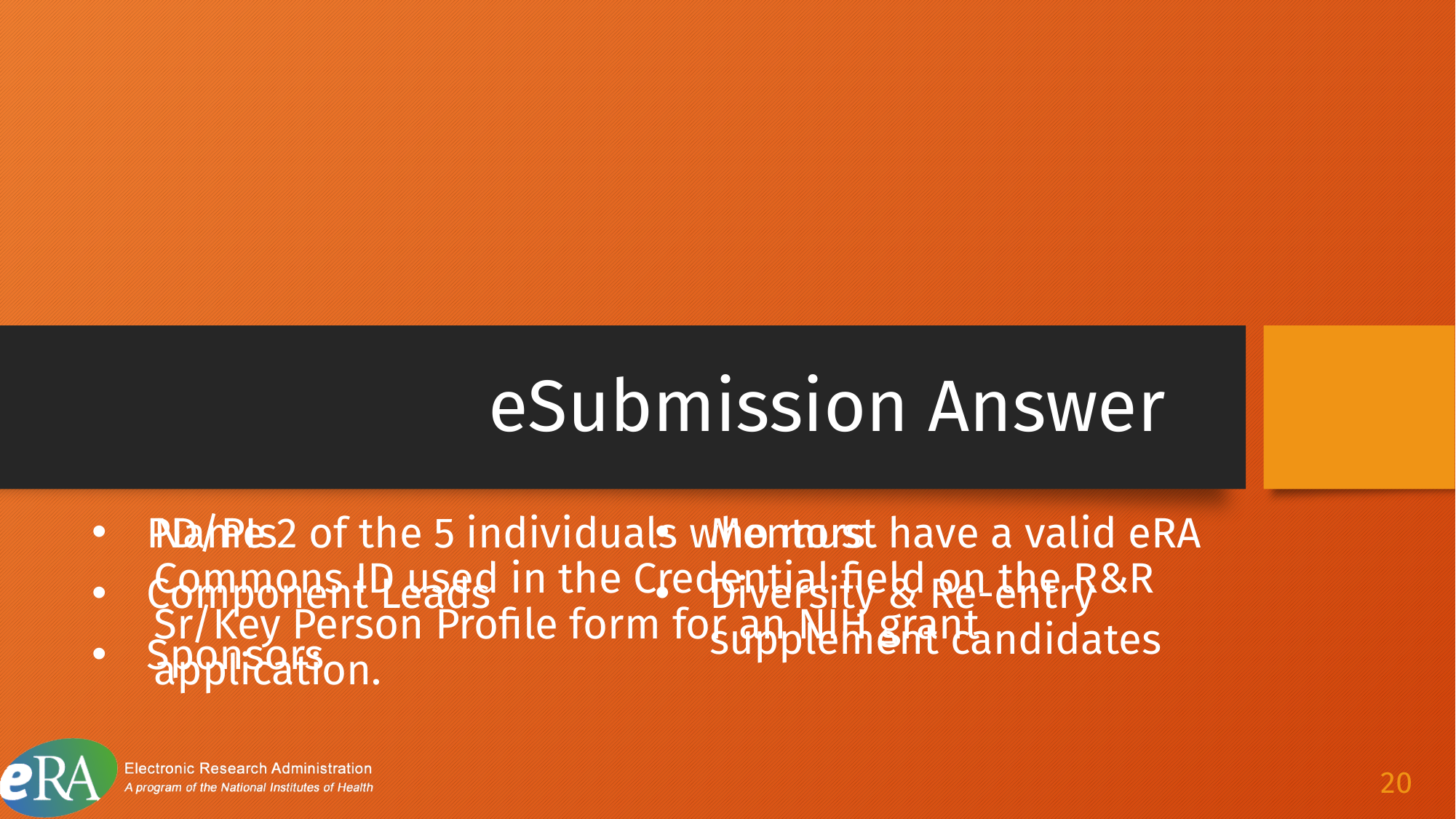

# eSubmission Answer 7
PD/PIs
Component Leads
Sponsors
Mentors
Diversity & Re-entry supplement candidates
Name 2 of the 5 individuals who must have a valid eRA Commons ID used in the Credential field on the R&R Sr/Key Person Profile form for an NIH grant application.